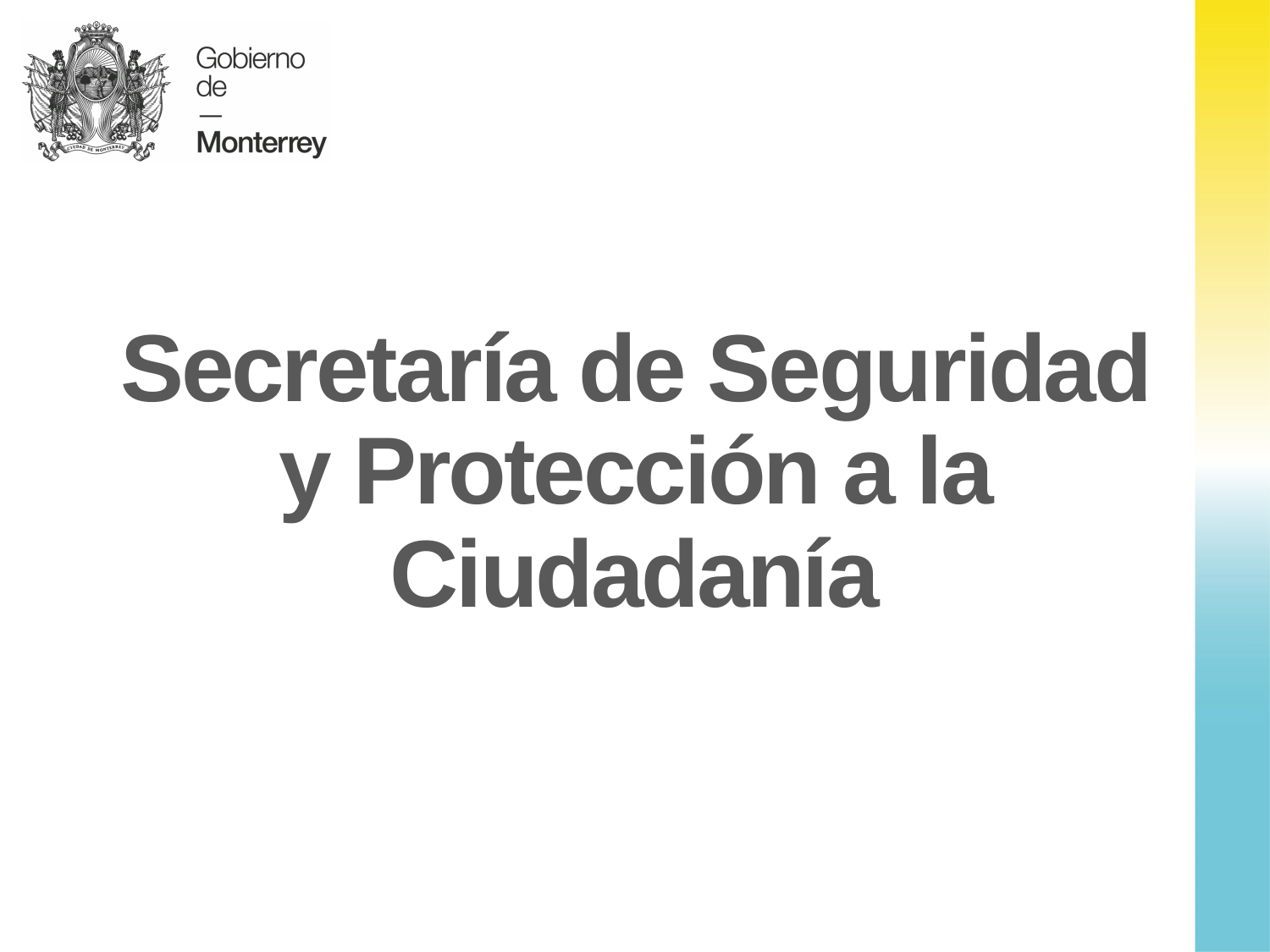

Secretaría de Seguridad y Protección a la Ciudadanía